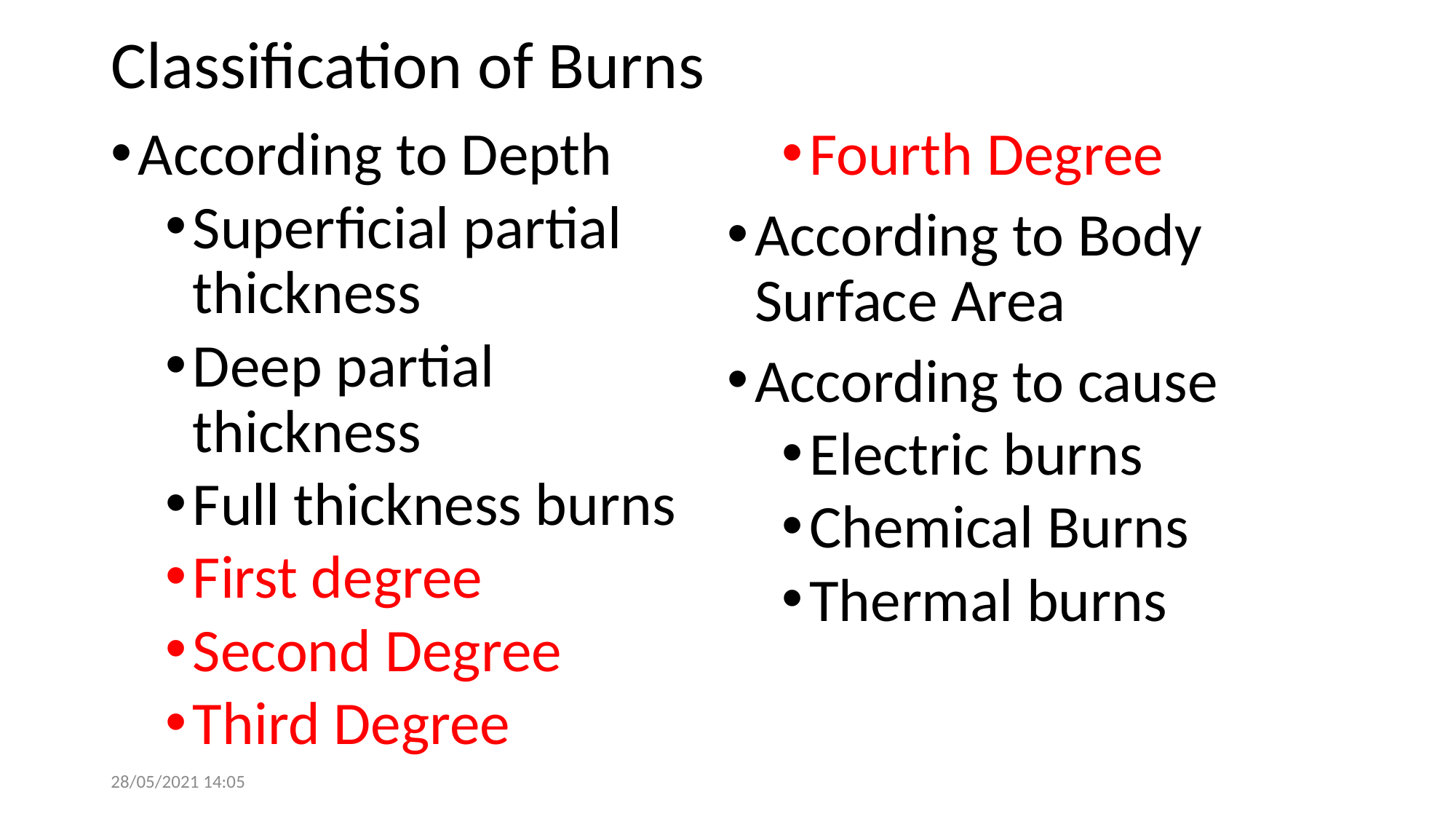

# Classification of Burns
According to Depth
Superficial partial thickness
Deep partial thickness
Full thickness burns
First degree
Second Degree
Third Degree
Fourth Degree
According to Body Surface Area
According to cause
Electric burns
Chemical Burns
Thermal burns

28/05/2021 14:05